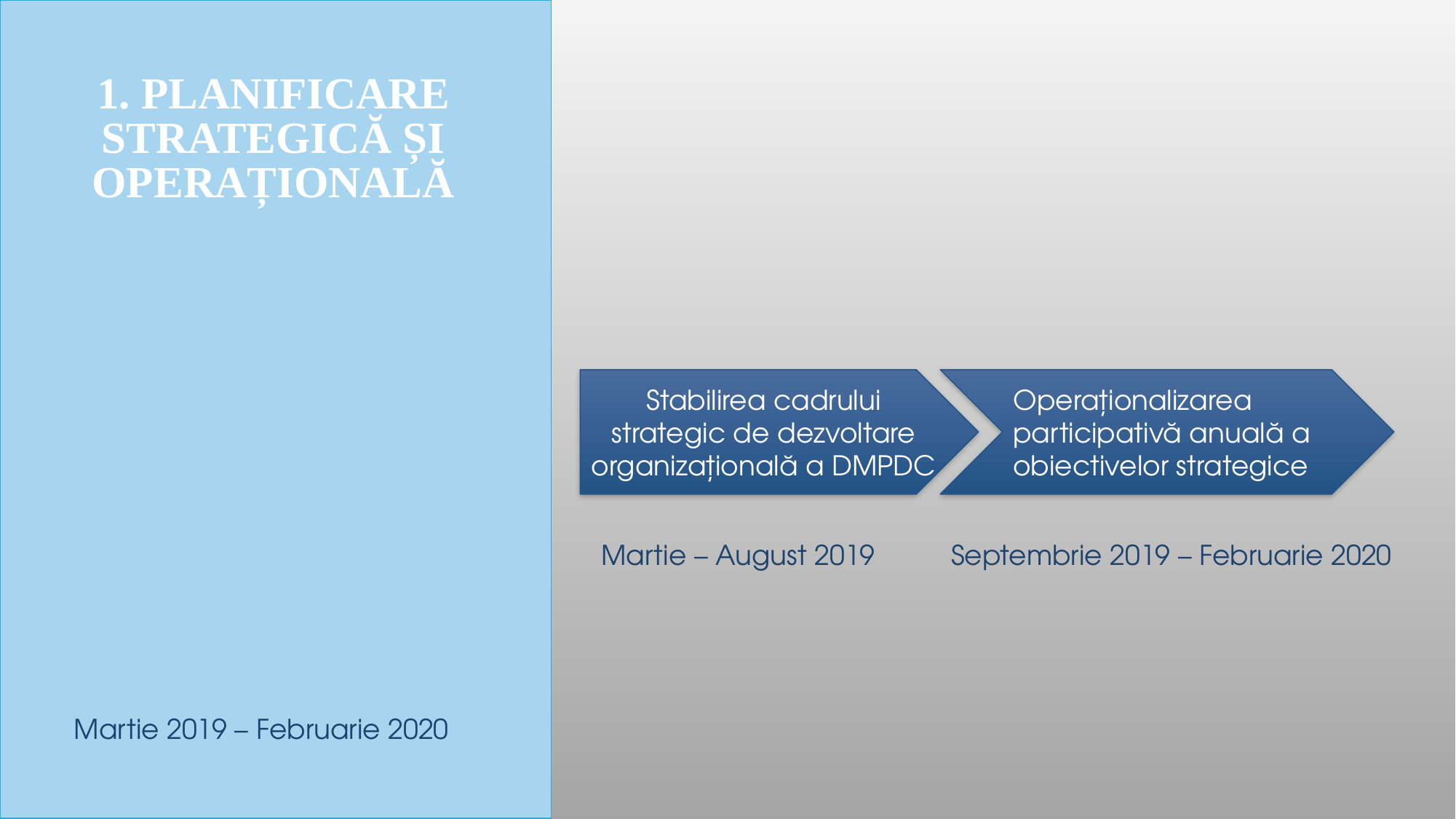

# 1. PLANIFICARE STRATEGICĂ ȘI OPERAȚIONALĂ
Stabilirea cadrului strategic de dezvoltare organizațională a DMPDC
Operaționalizarea participativă anuală a obiectivelor strategice
Martie – August 2019
Septembrie 2019 – Februarie 2020
Martie 2019 – Februarie 2020